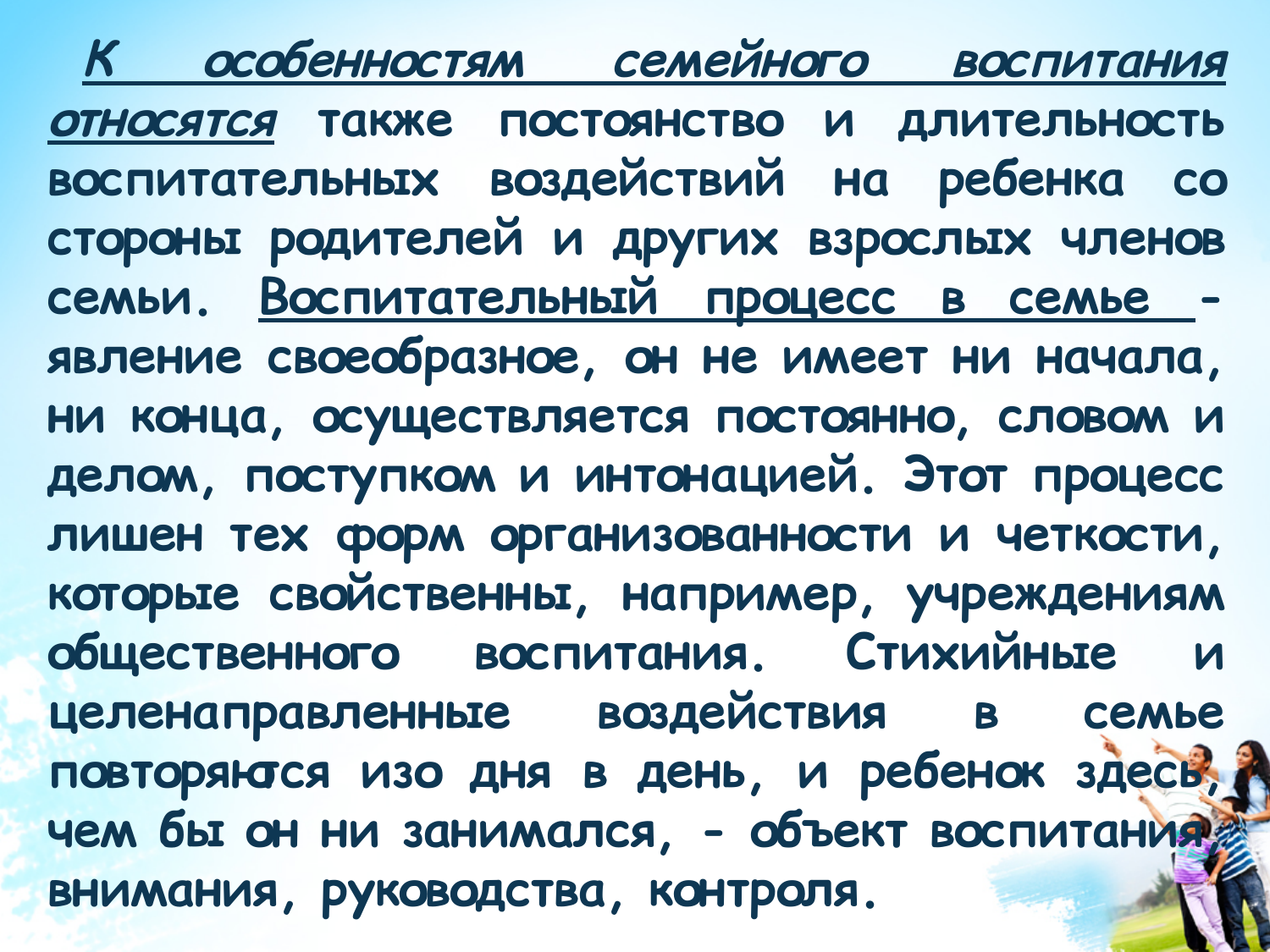

К особенностям семейного воспитания относятся также постоянство и длительность воспитательных воздействий на ребенка со стороны родителей и других взрослых чле­нов семьи. Воспитательный процесс в семье - явление своеобразное, он не имеет ни начала, ни конца, осуществ­ляется постоянно, словом и делом, поступком и интонацией. Этот процесс лишен тех форм организованности и чет­кости, которые свойственны, например, учреждениям об­щественного воспитания. Стихийные и целенаправленные воздействия в семье повторяются изо дня в день, и ребенок здесь, чем бы он ни занимался, - объект воспитания, вни­мания, руководства, контроля.